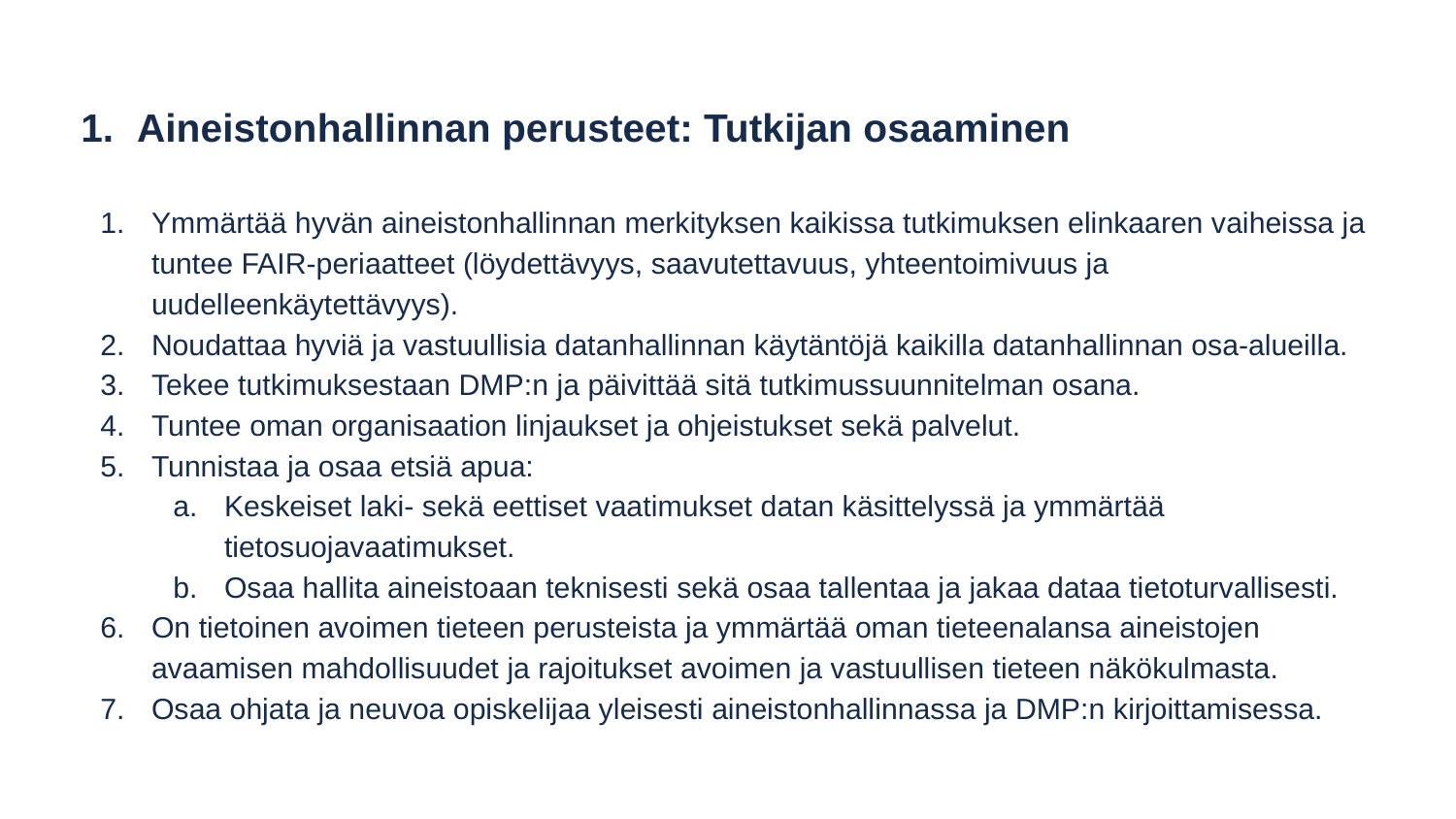

# Aineistonhallinnan perusteet: Tutkijan osaaminen
Ymmärtää hyvän aineistonhallinnan merkityksen kaikissa tutkimuksen elinkaaren vaiheissa ja tuntee FAIR-periaatteet (löydettävyys, saavutettavuus, yhteentoimivuus ja uudelleenkäytettävyys).
Noudattaa hyviä ja vastuullisia datanhallinnan käytäntöjä kaikilla datanhallinnan osa-alueilla.
Tekee tutkimuksestaan DMP:n ja päivittää sitä tutkimussuunnitelman osana.
Tuntee oman organisaation linjaukset ja ohjeistukset sekä palvelut.
Tunnistaa ja osaa etsiä apua:
Keskeiset laki- sekä eettiset vaatimukset datan käsittelyssä ja ymmärtää tietosuojavaatimukset.
Osaa hallita aineistoaan teknisesti sekä osaa tallentaa ja jakaa dataa tietoturvallisesti.
On tietoinen avoimen tieteen perusteista ja ymmärtää oman tieteenalansa aineistojen avaamisen mahdollisuudet ja rajoitukset avoimen ja vastuullisen tieteen näkökulmasta.
Osaa ohjata ja neuvoa opiskelijaa yleisesti aineistonhallinnassa ja DMP:n kirjoittamisessa.